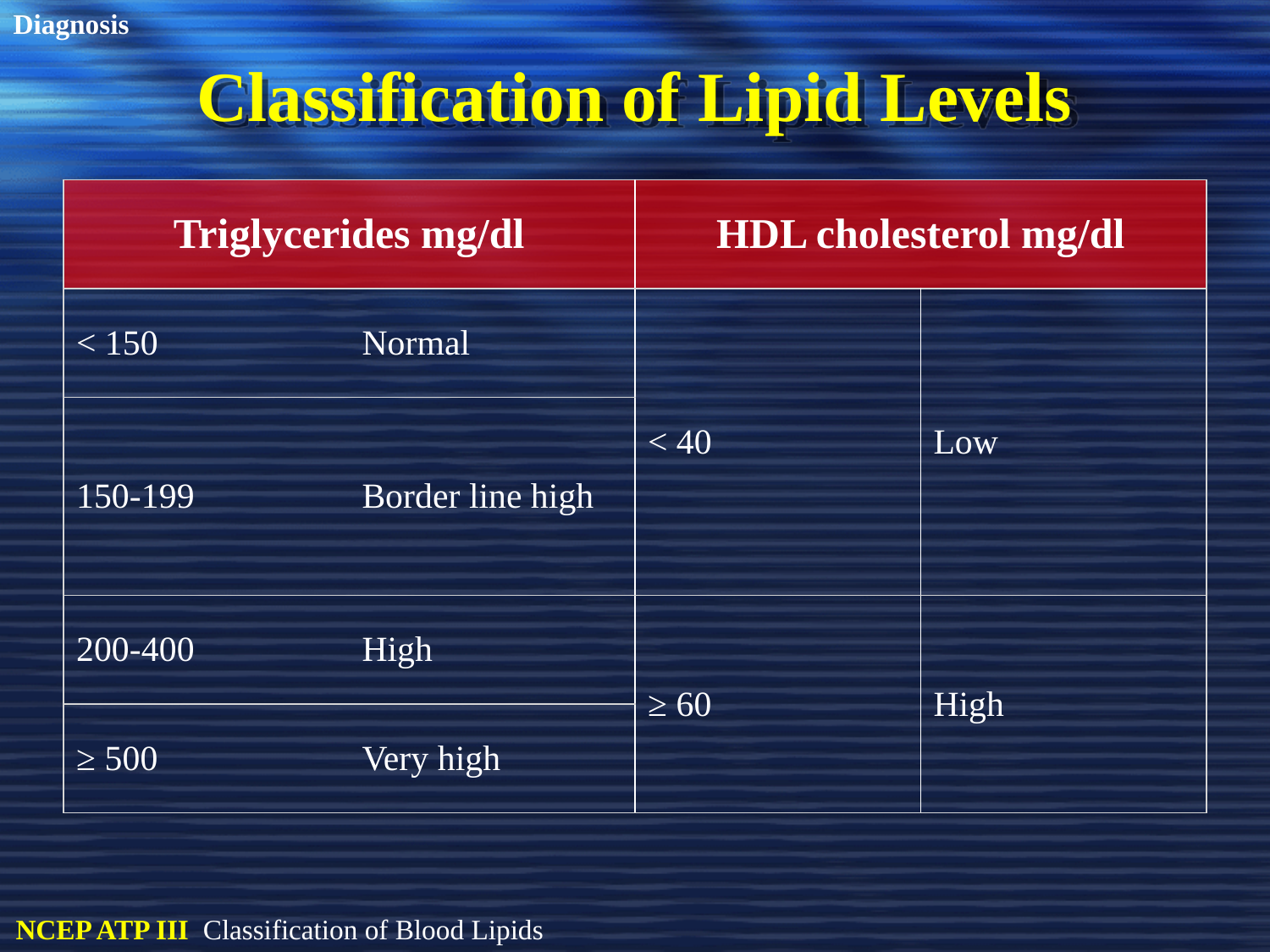

Diagnosis
# Classification of Lipid Levels
| Triglycerides mg/dl |  | HDL cholesterol mg/dl |  |
| --- | --- | --- | --- |
| < 150 | Normal | < 40 | Low |
| 150-199 | Border line high |  |  |
| 200-400 | High | ≥ 60 | High |
| ≥ 500 | Very high |  |  |
NCEP ATP III  Classification of Blood Lipids